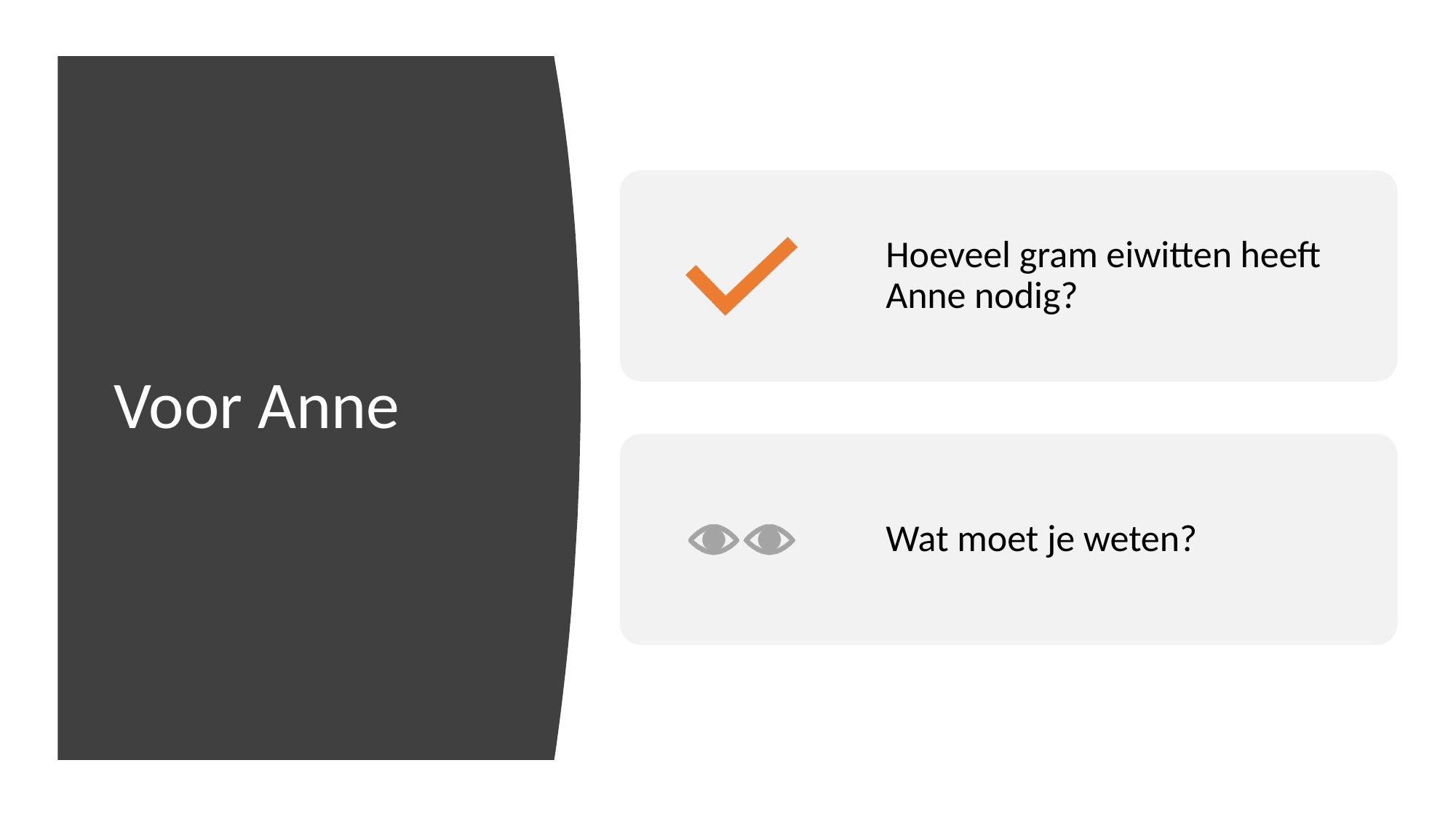

Hoeveel gram eiwitten heeft Anne nodig?
Wat moet je weten?

# Voor Anne